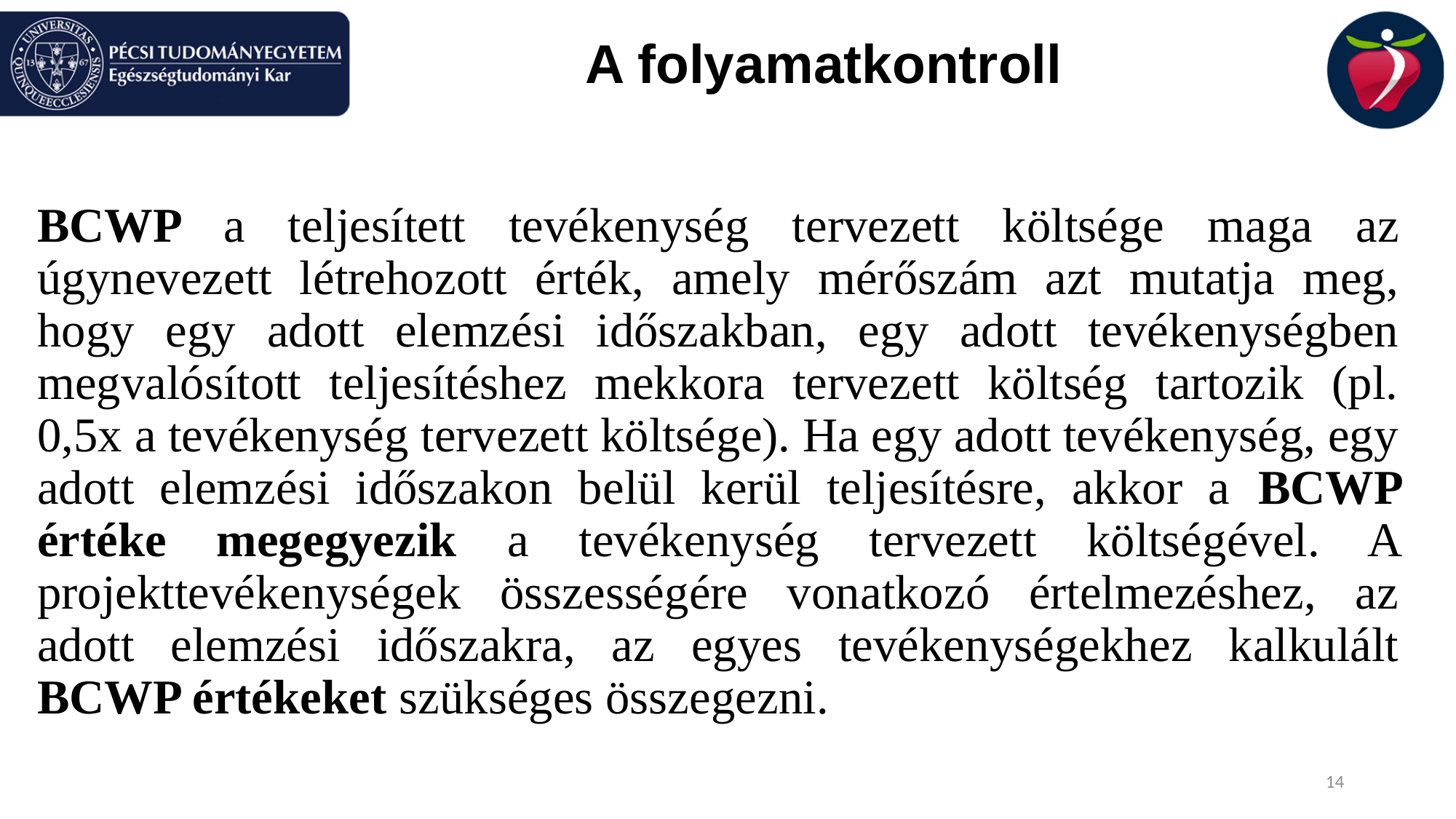

# A folyamatkontroll

BCWP a teljesített tevékenység tervezett költsége maga az úgynevezett létrehozott érték, amely mérőszám azt mutatja meg, hogy egy adott elemzési időszakban, egy adott tevékenységben megvalósított teljesítéshez mekkora tervezett költség tartozik (pl. 0,5x a tevékenység tervezett költsége). Ha egy adott tevékenység, egy adott elemzési időszakon belül kerül teljesítésre, akkor a BCWP értéke megegyezik a tevékenység tervezett költségével. A projekttevékenységek összességére vonatkozó értelmezéshez, az adott elemzési időszakra, az egyes tevékenységekhez kalkulált BCWP értékeket szükséges összegezni.

14